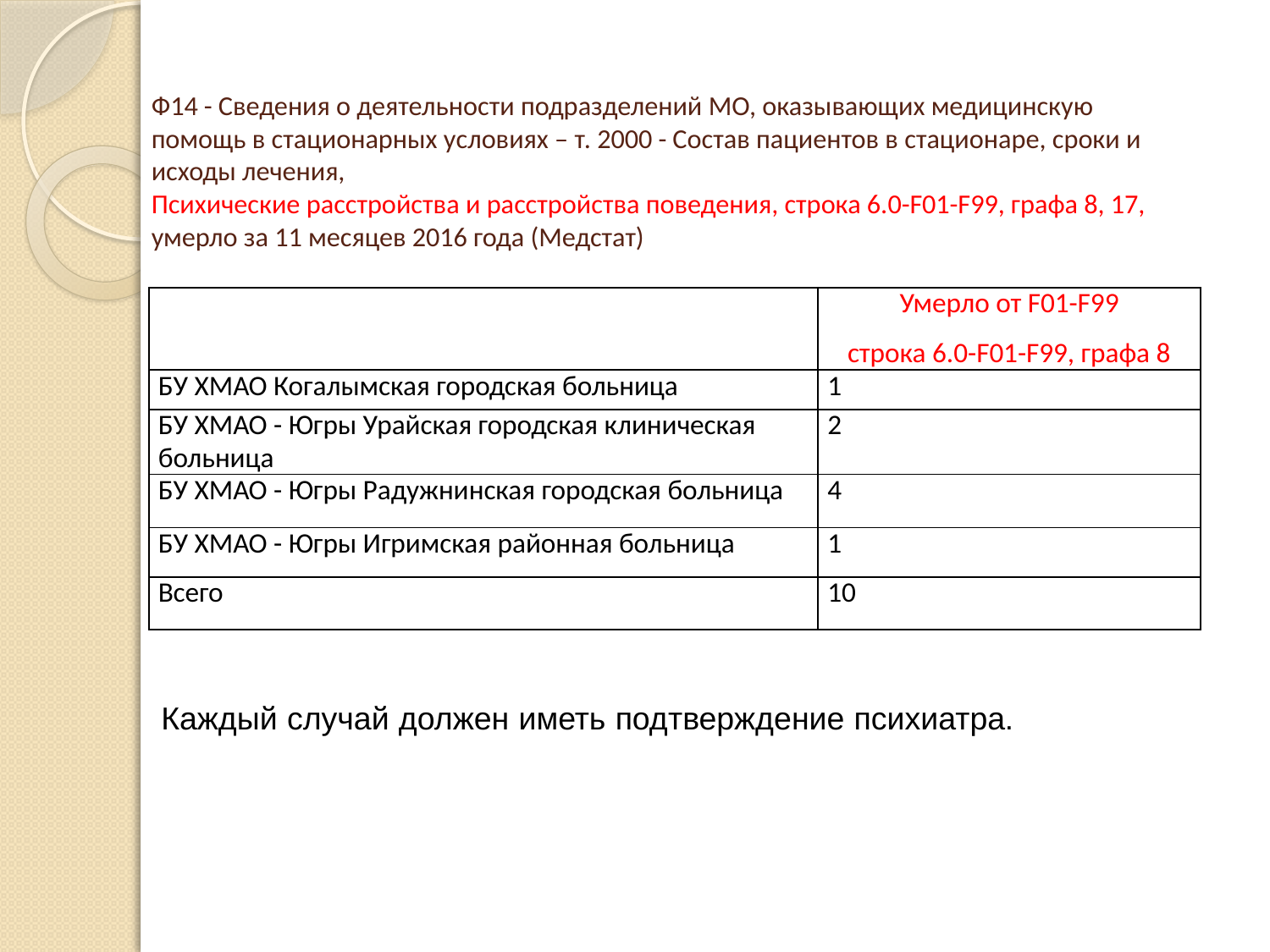

# Ф14 - Сведения о деятельности подразделений МО, оказывающих медицинскую помощь в стационарных условиях – т. 2000 - Состав пациентов в стационаре, сроки и исходы лечения, Психические расстройства и расстройства поведения, строка 6.0-F01-F99, графа 8, 17, умерло за 11 месяцев 2016 года (Медстат)
|  | Умерло от F01-F99 строка 6.0-F01-F99, графа 8 |
| --- | --- |
| БУ ХМАО Когалымская городская больница | 1 |
| БУ ХМАО - Югры Урайская городская клиническая больница | 2 |
| БУ ХМАО - Югры Радужнинская городская больница | 4 |
| БУ ХМАО - Югры Игримская районная больница | 1 |
| Всего | 10 |

Каждый случай должен иметь подтверждение психиатра.